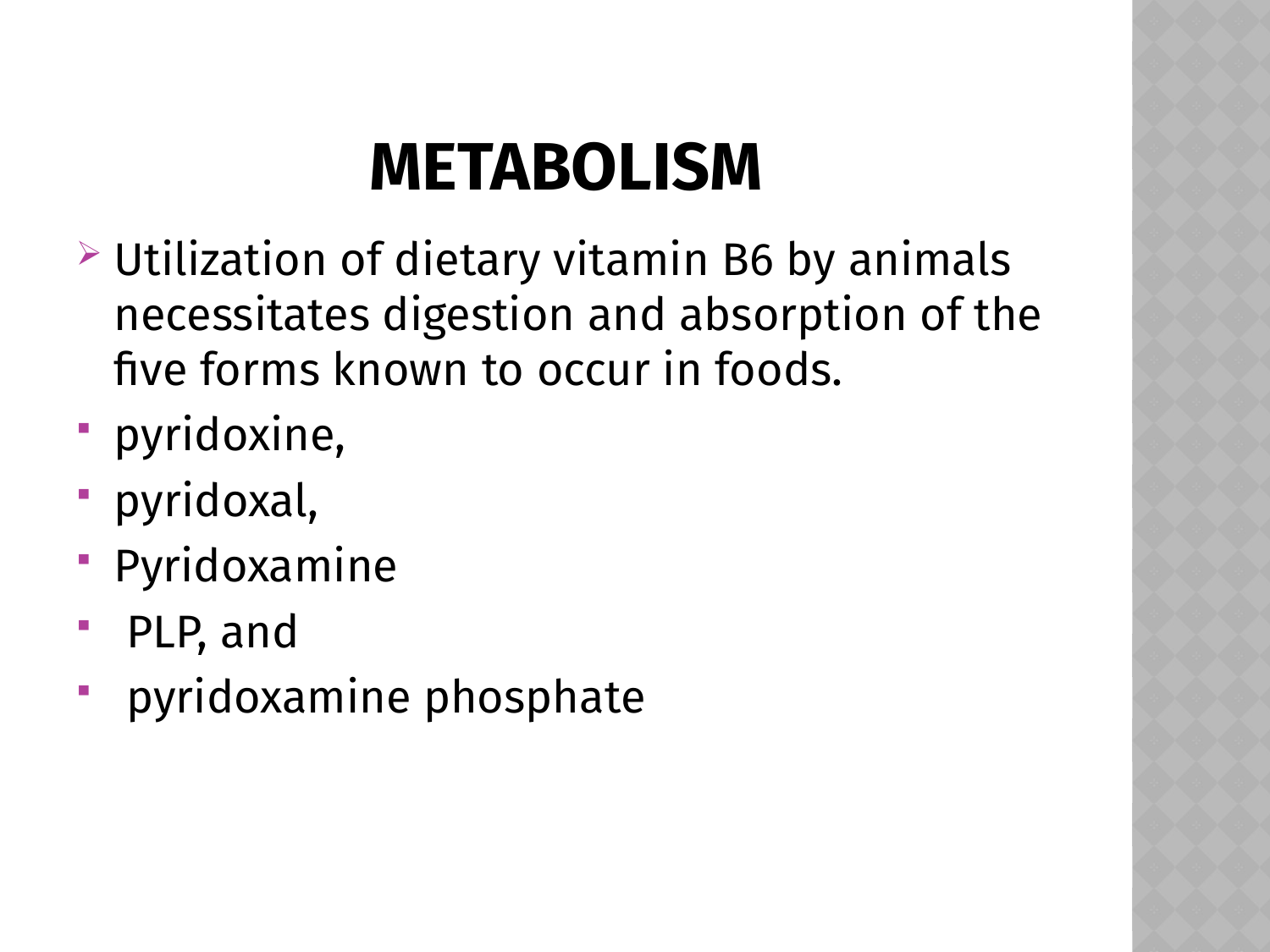

# METABOLISM
Utilization of dietary vitamin B6 by animals necessitates digestion and absorption of the five forms known to occur in foods.
pyridoxine,
pyridoxal,
Pyridoxamine
 PLP, and
 pyridoxamine phosphate